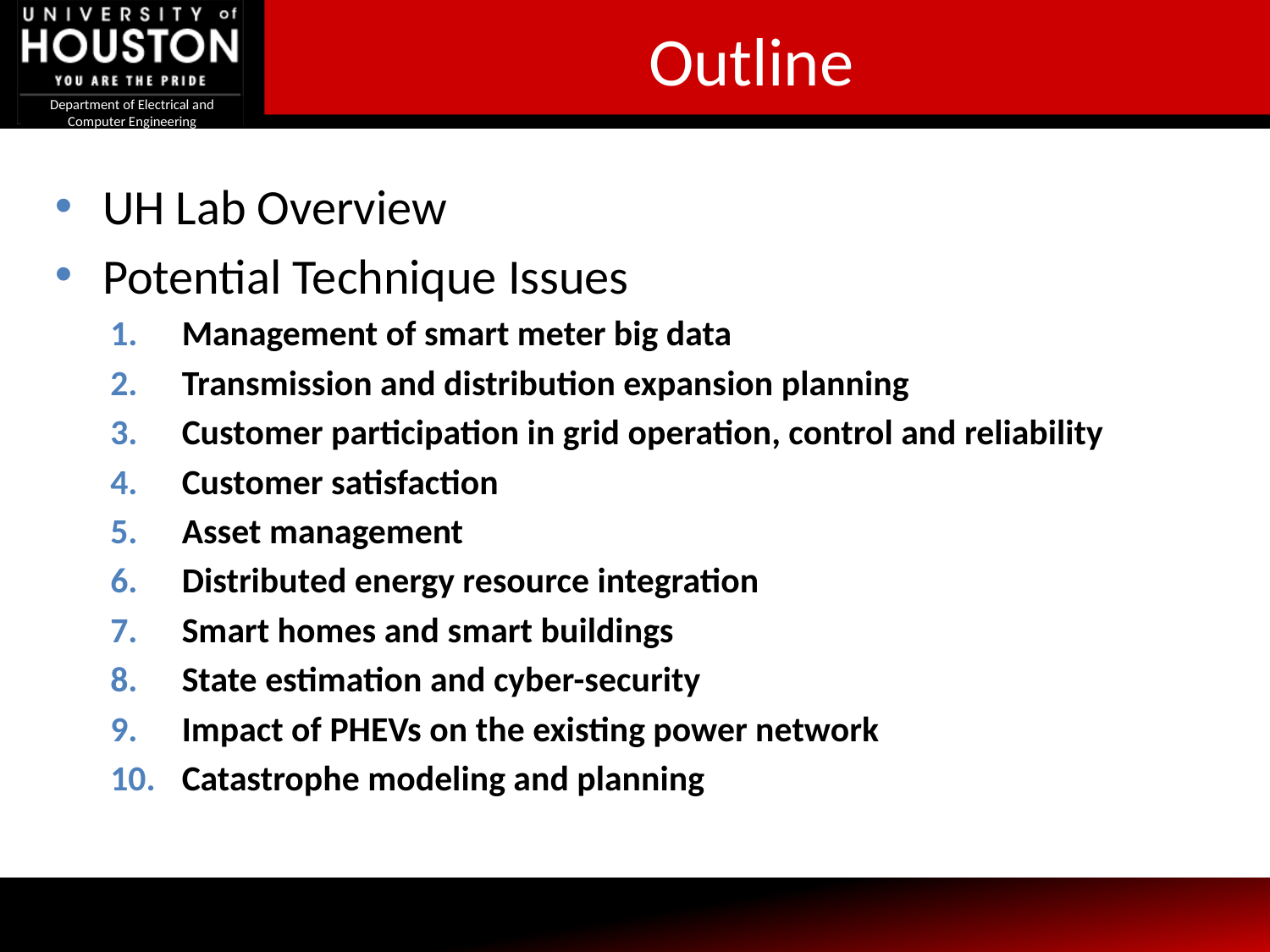

# Outline
UH Lab Overview
Potential Technique Issues
Management of smart meter big data
Transmission and distribution expansion planning
Customer participation in grid operation, control and reliability
Customer satisfaction
Asset management
Distributed energy resource integration
Smart homes and smart buildings
State estimation and cyber-security
Impact of PHEVs on the existing power network
Catastrophe modeling and planning